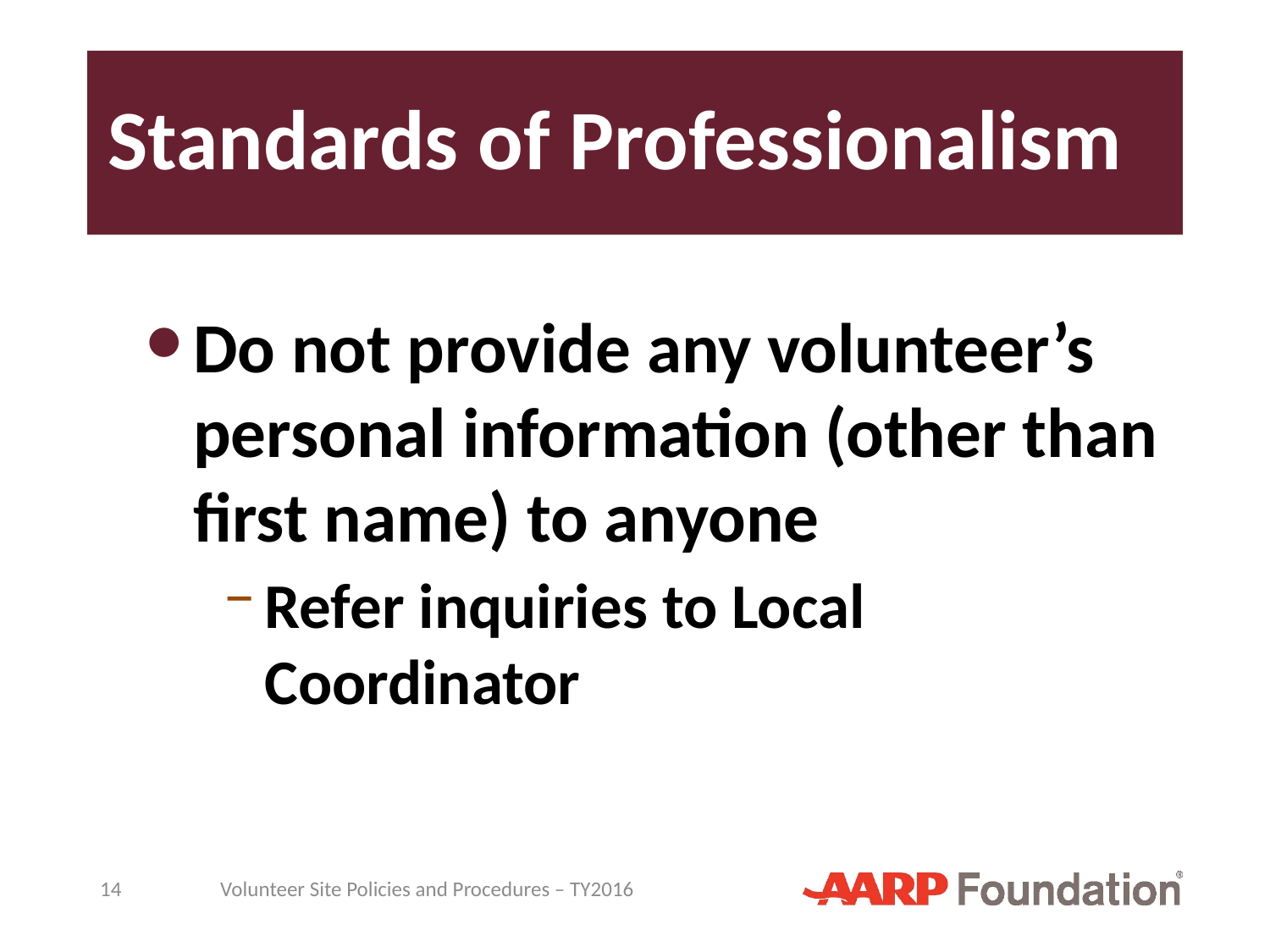

# Standards of Professionalism
Do not provide any volunteer’s personal information (other than first name) to anyone
Refer inquiries to Local Coordinator
14
Volunteer Site Policies and Procedures – TY2016